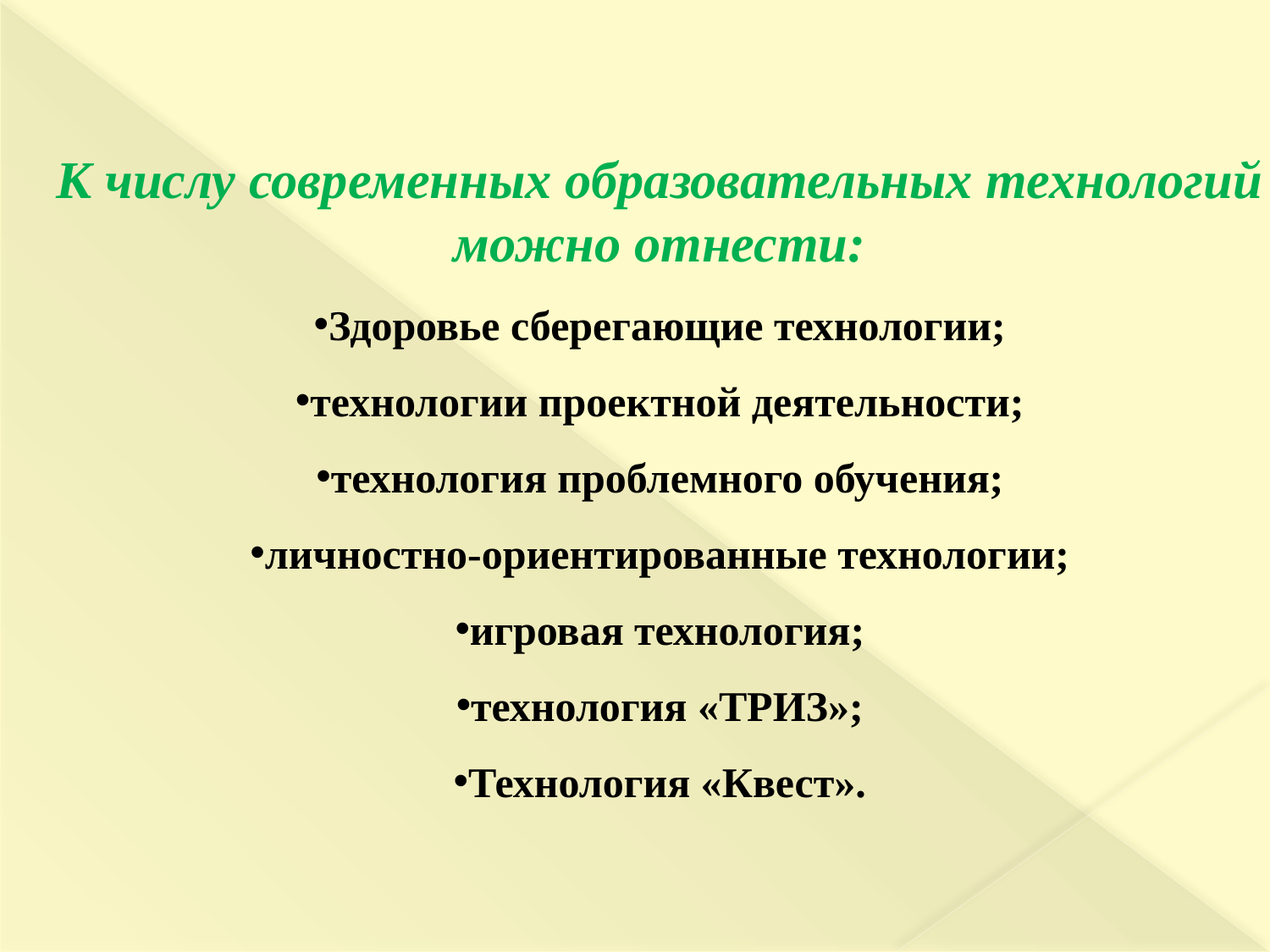

К числу современных образовательных технологий можно отнести:
Здоровье сберегающие технологии;
технологии проектной деятельности;
технология проблемного обучения;
личностно-ориентированные технологии;
игровая технология;
технология «ТРИЗ»;
Технология «Квест».